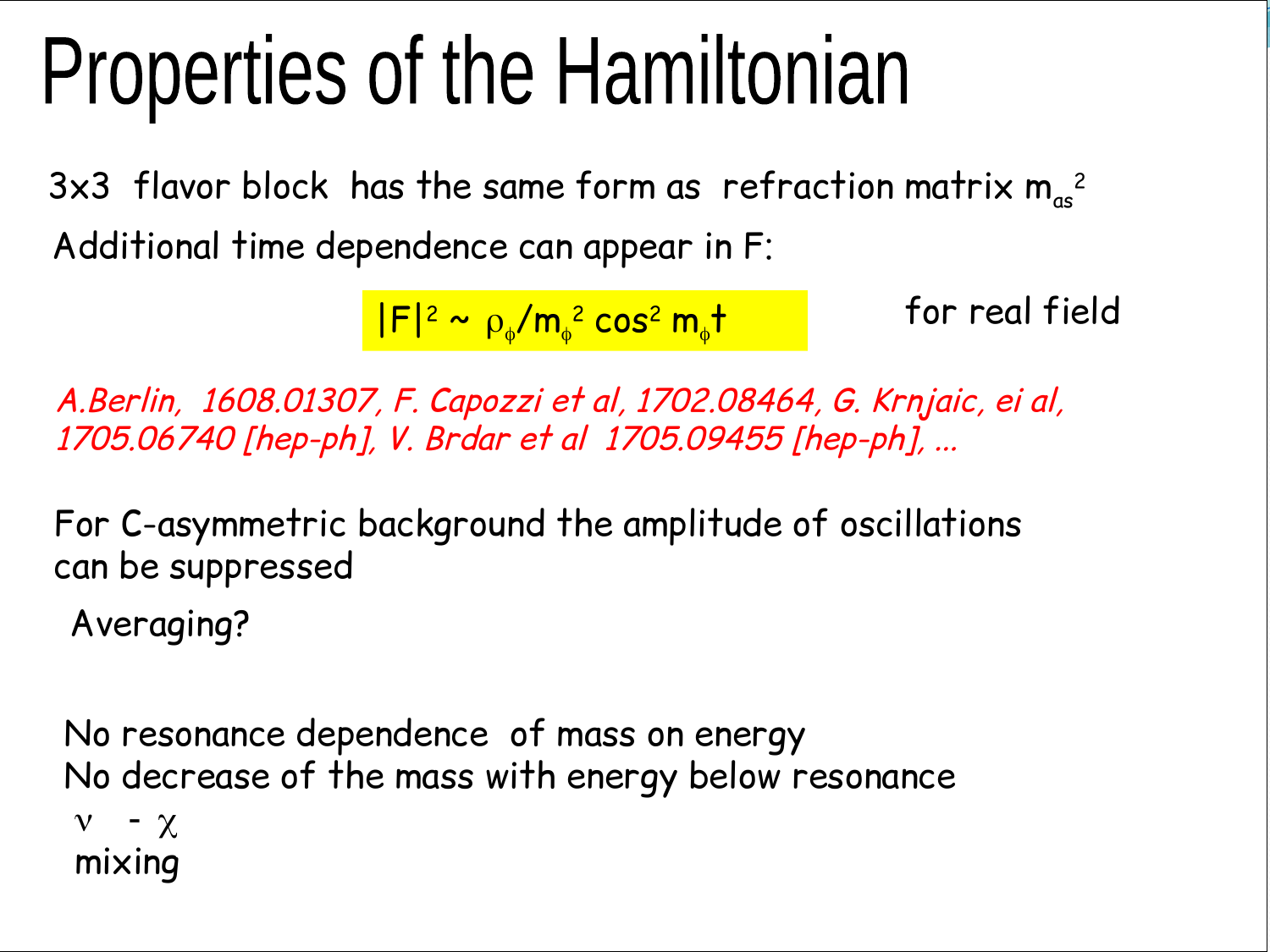

Properties of the Hamiltonian

3x3  flavor block  has the same form as  refraction matrix mas2
Additional time dependence can appear in F:
for real field
|F|2 ~ ρφ/mφ2 cos2 mφt
A.Berlin,  1608.01307, F. Capozzi et al, 1702.08464, G. Krnjaic, ei al, 1705.06740 [hep-ph], V. Brdar et al  1705.09455 [hep-ph], ...
For C-asymmetric background the amplitude of oscillations can be suppressed
Averaging?
No resonance dependence  of mass on energy
No decrease of the mass with energy below resonance
ν  − χ  mixing